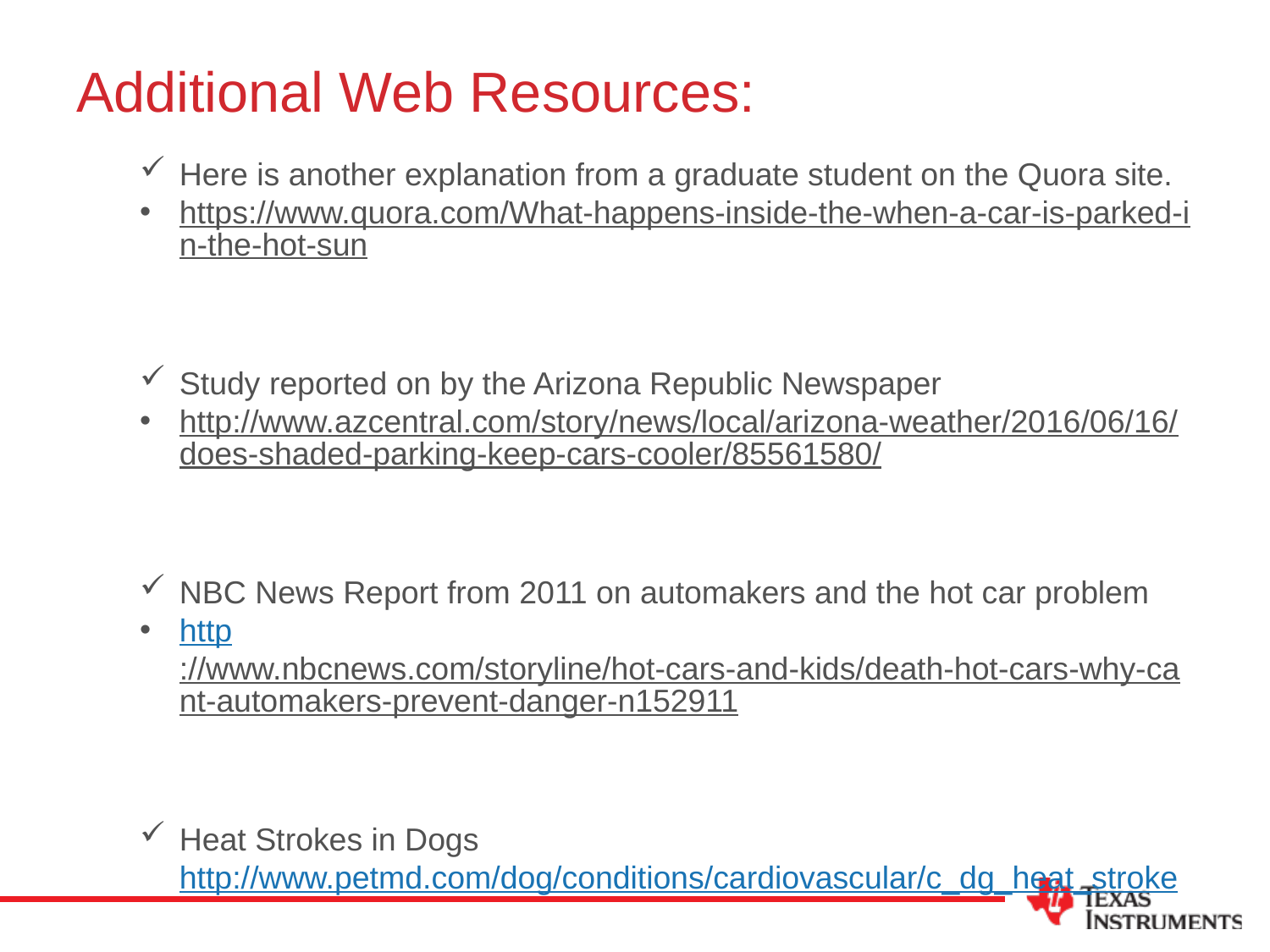

# Additional Web Resources:
Here is another explanation from a graduate student on the Quora site.
https://www.quora.com/What-happens-inside-the-when-a-car-is-parked-in-the-hot-sun

Study reported on by the Arizona Republic Newspaper
http://www.azcentral.com/story/news/local/arizona-weather/2016/06/16/does-shaded-parking-keep-cars-cooler/85561580/

NBC News Report from 2011 on automakers and the hot car problem
http://www.nbcnews.com/storyline/hot-cars-and-kids/death-hot-cars-why-cant-automakers-prevent-danger-n152911

Heat Strokes in Dogs http://www.petmd.com/dog/conditions/cardiovascular/c_dg_heat_stroke

Heat Exposure in Children
http://www.seattlechildrens.org/medical-conditions/symptom-index/heat-exposure-reactions